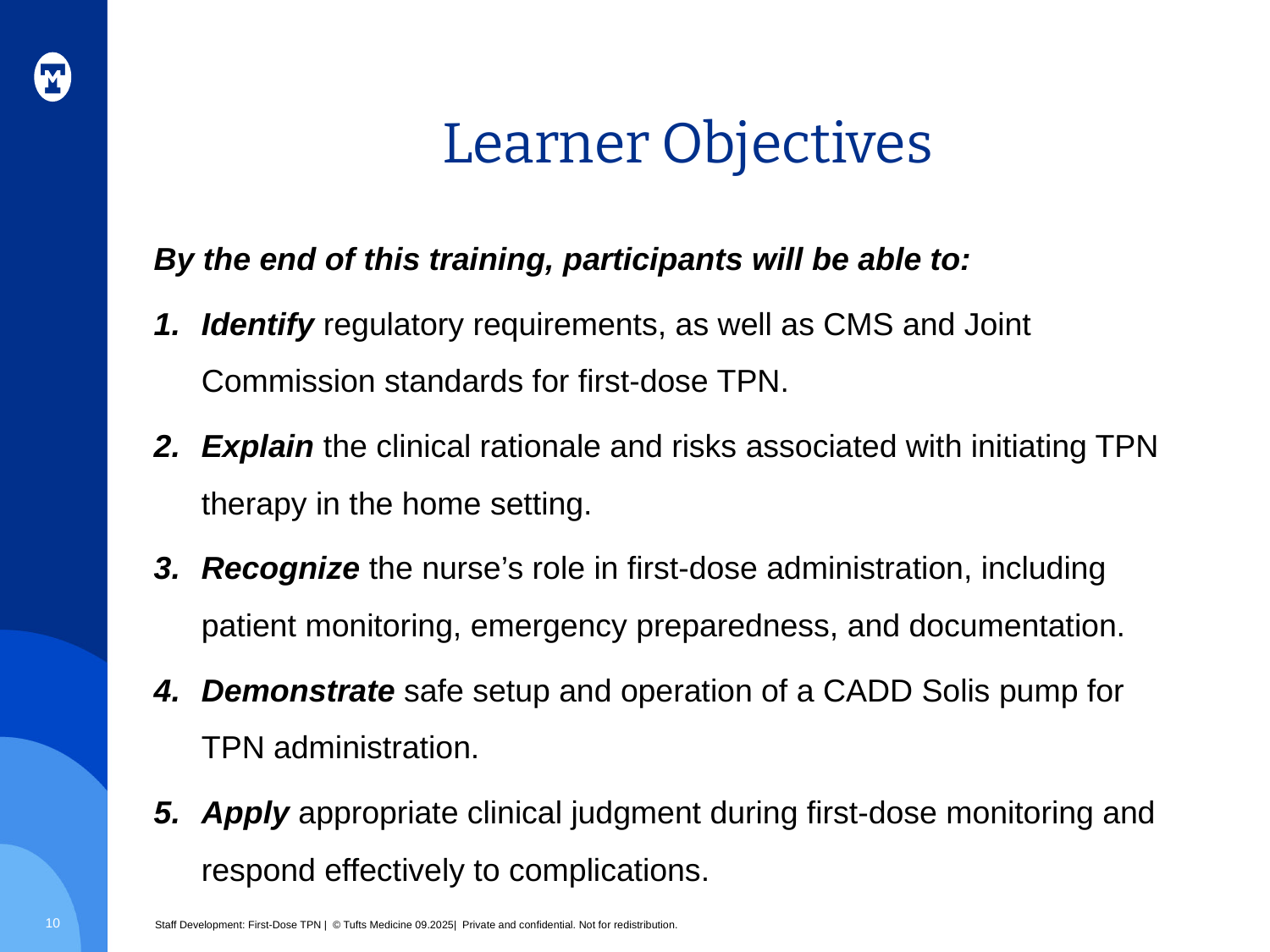

# Learner Objectives
By the end of this training, participants will be able to:
Identify regulatory requirements, as well as CMS and Joint Commission standards for first-dose TPN.
Explain the clinical rationale and risks associated with initiating TPN therapy in the home setting.
Recognize the nurse’s role in first-dose administration, including patient monitoring, emergency preparedness, and documentation.
Demonstrate safe setup and operation of a CADD Solis pump for TPN administration.
Apply appropriate clinical judgment during first-dose monitoring and respond effectively to complications.

10
Staff Development: First-Dose TPN |  © Tufts Medicine 09.2025|  Private and confidential. Not for redistribution.